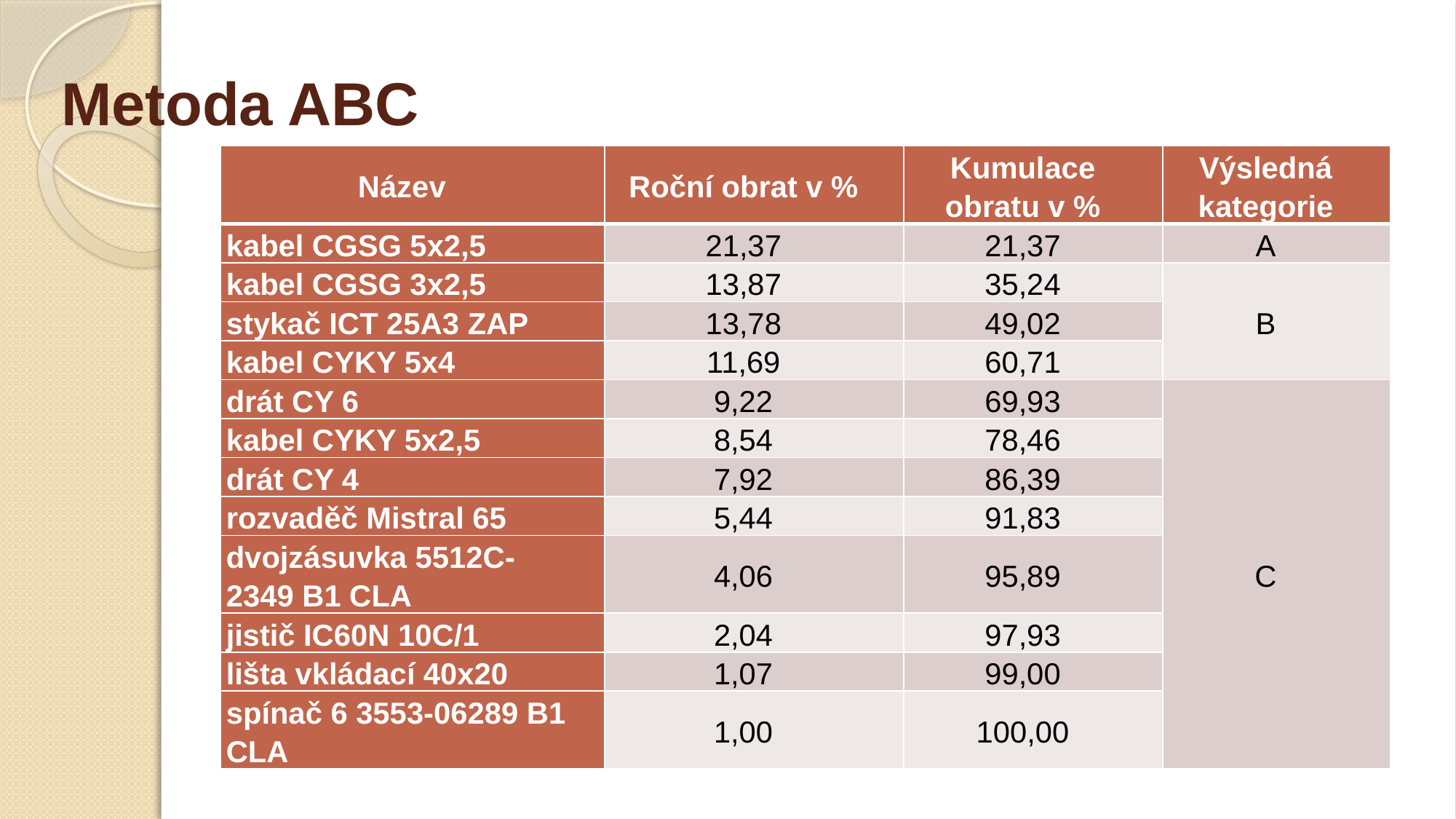

# Metoda ABC

| Název | Roční obrat v % | Kumulace obratu v % | Výsledná kategorie |
| --- | --- | --- | --- |
| kabel CGSG 5x2,5 | 21,37 | 21,37 | A |
| kabel CGSG 3x2,5 | 13,87 | 35,24 | B |
| stykač ICT 25A3 ZAP | 13,78 | 49,02 |  |
| kabel CYKY 5x4 | 11,69 | 60,71 |  |
| drát CY 6 | 9,22 | 69,93 | C |
| kabel CYKY 5x2,5 | 8,54 | 78,46 |  |
| drát CY 4 | 7,92 | 86,39 |  |
| rozvaděč Mistral 65 | 5,44 | 91,83 |  |
| dvojzásuvka 5512C-2349 B1 CLA | 4,06 | 95,89 |  |
| jistič IC60N 10C/1 | 2,04 | 97,93 |  |
| lišta vkládací 40x20 | 1,07 | 99,00 |  |
| spínač 6 3553-06289 B1 CLA | 1,00 | 100,00 |  |